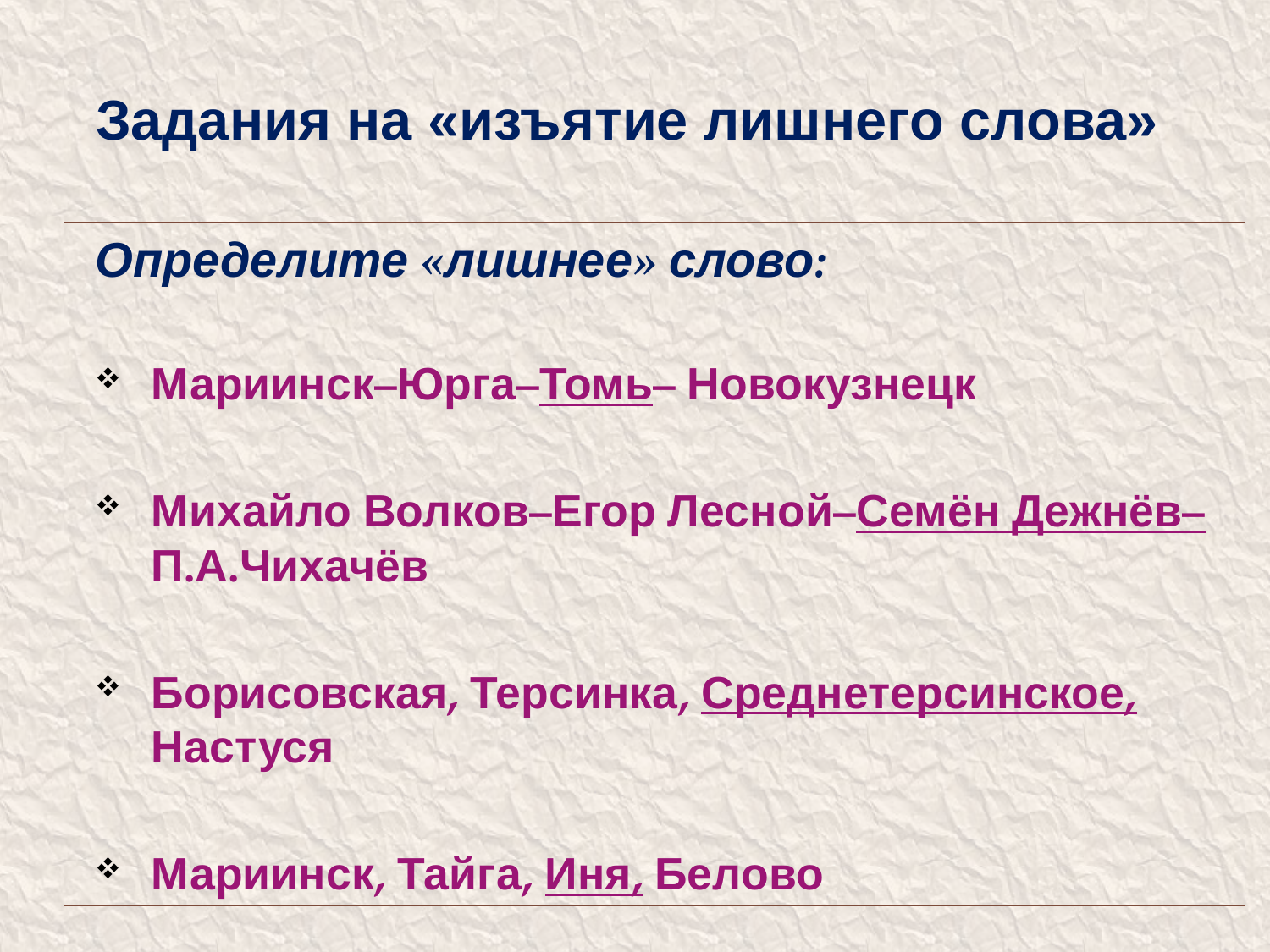

# Задания на «изъятие лишнего слова»
Определите «лишнее» слово:

Мариинск–Юрга–Томь– Новокузнецк

Михайло Волков–Егор Лесной–Семён Дежнёв–П.А.Чихачёв

Борисовская, Терсинка, Среднетерсинское, Настуся

Мариинск, Тайга, Иня, Белово